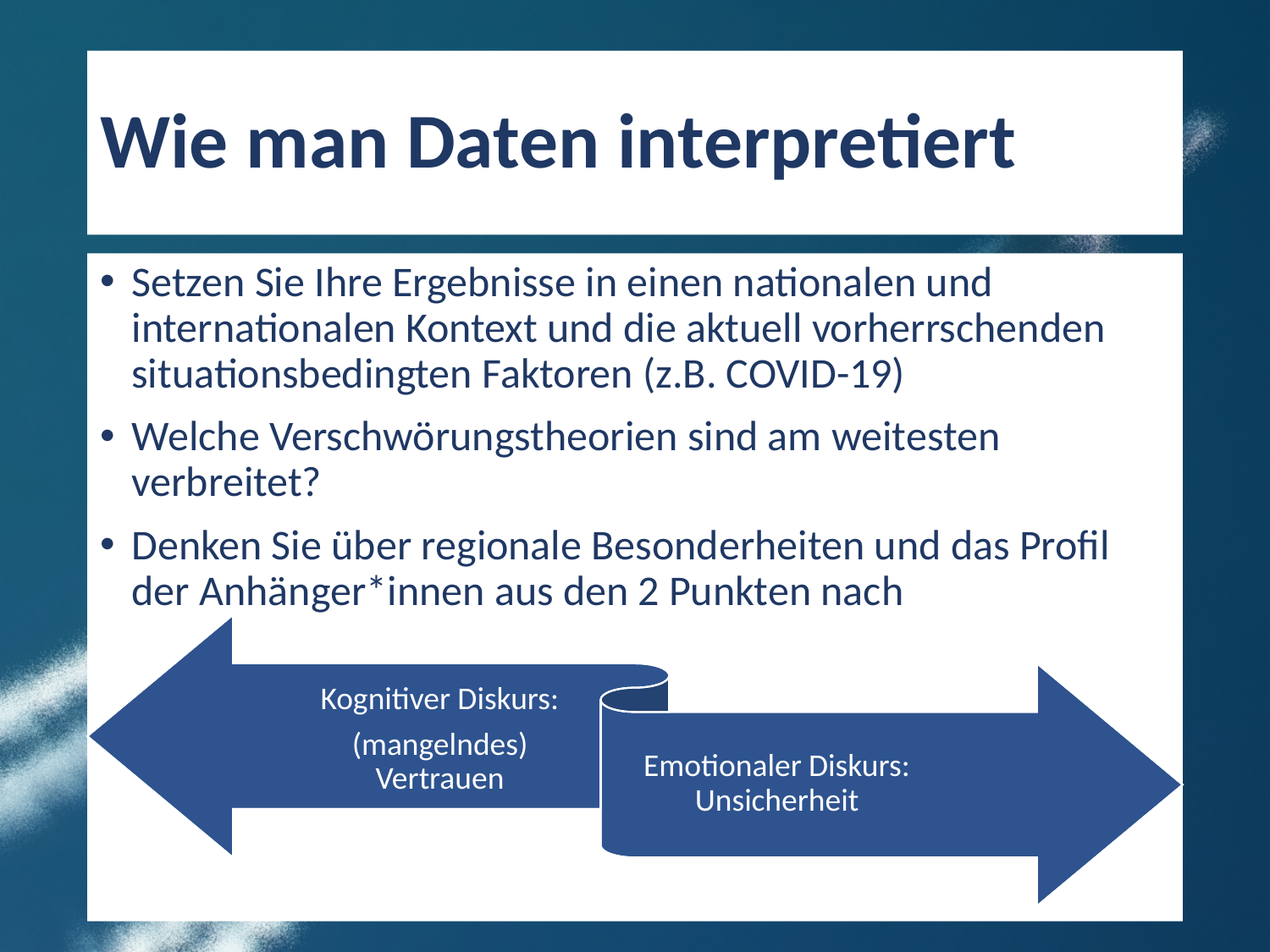

# Wie man Daten interpretiert
Setzen Sie Ihre Ergebnisse in einen nationalen und internationalen Kontext und die aktuell vorherrschenden situationsbedingten Faktoren (z.B. COVID-19)
Welche Verschwörungstheorien sind am weitesten verbreitet?
Denken Sie über regionale Besonderheiten und das Profil der Anhänger*innen aus den 2 Punkten nach

Kognitiver Diskurs:
(mangelndes) Vertrauen

Emotionaler Diskurs: Unsicherheit